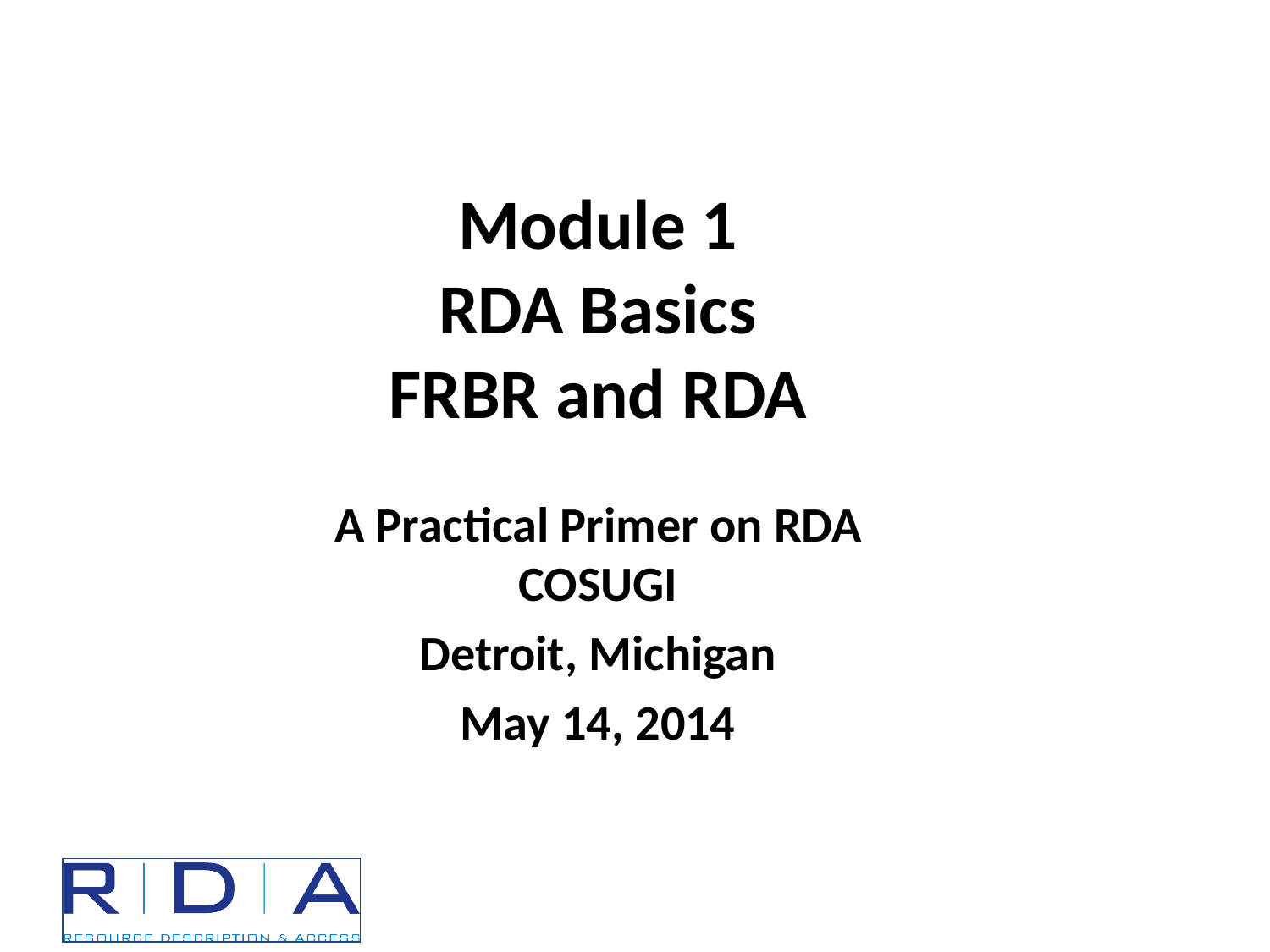

# Module 1 RDA Basics FRBR and RDA
A Practical Primer on RDA
COSUGI
Detroit, Michigan
May 14, 2014